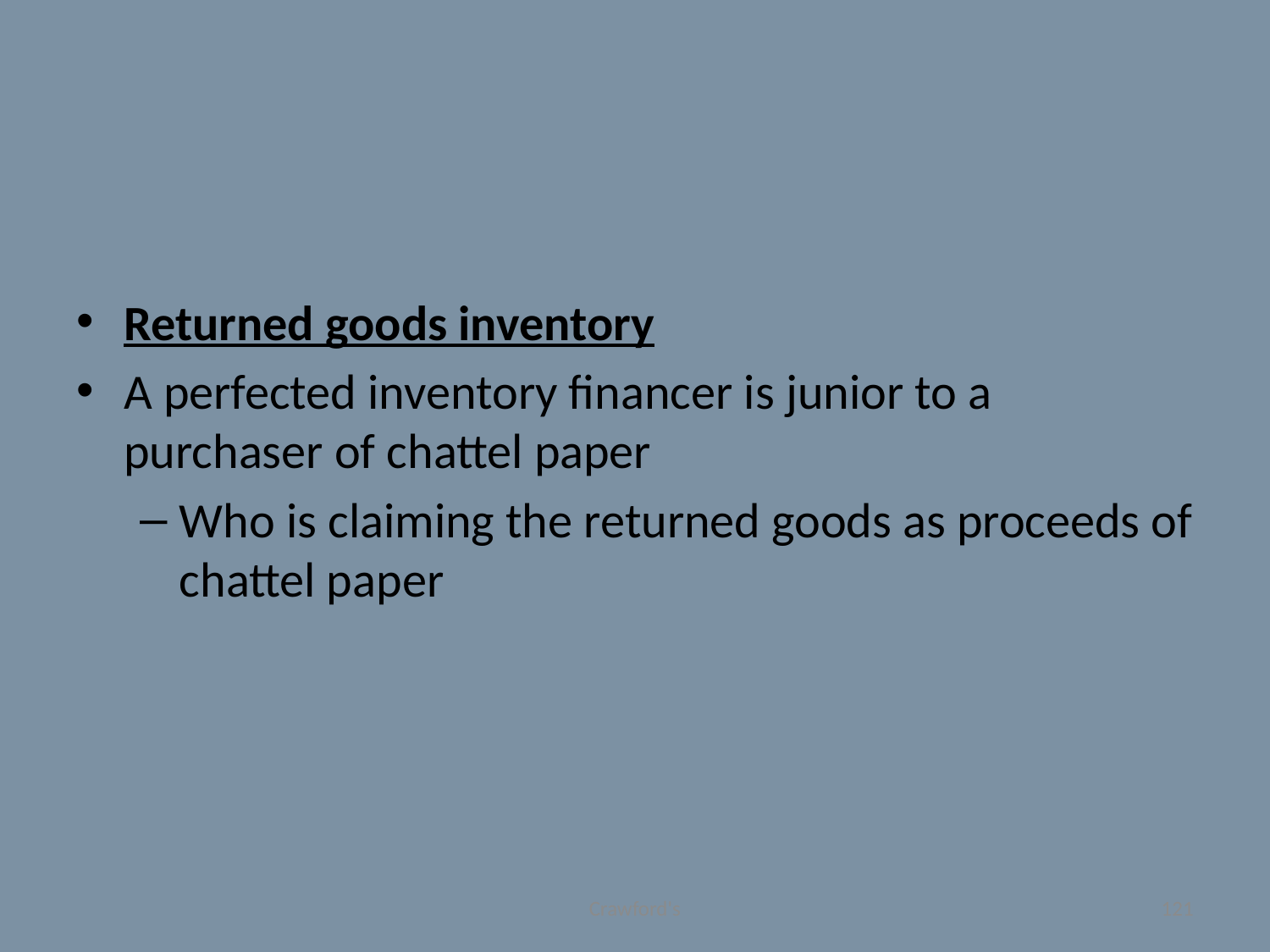

#
Returned goods inventory
A perfected inventory financer is junior to a purchaser of chattel paper
Who is claiming the returned goods as proceeds of chattel paper

Crawford's
121